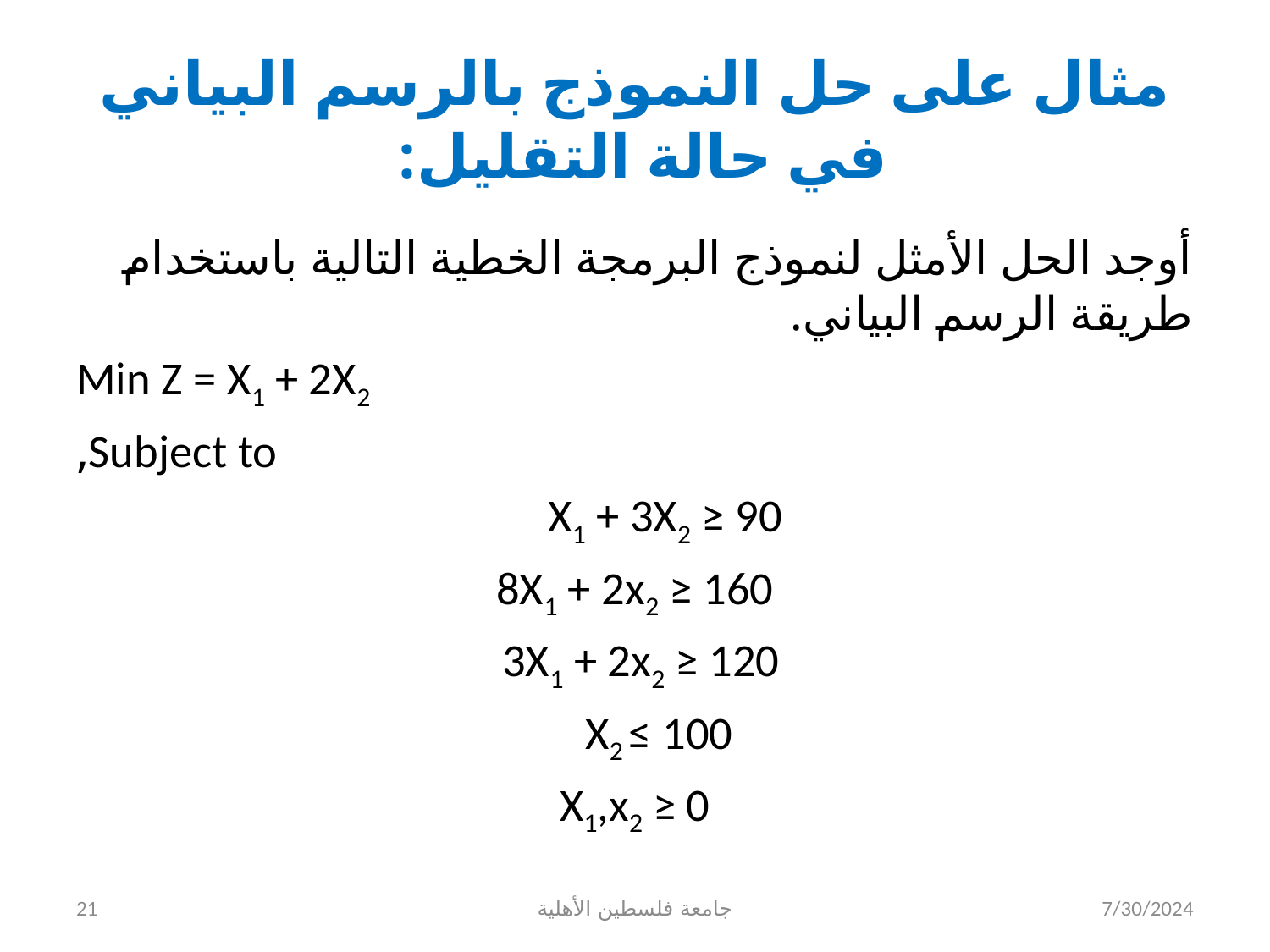

# مثال على حل النموذج بالرسم البياني في حالة التقليل:
أوجد الحل الأمثل لنموذج البرمجة الخطية التالية باستخدام طريقة الرسم البياني.
Min Z = X1 + 2X2
          Subject to,
X1 + 3X2 ≥ 90
8X1 + 2x2 ≥ 160
3X1 + 2x2 ≥ 120
X2 ≤ 100
  X1,x2 ≥ 0

21
جامعة فلسطين الأهلية
7/30/2024